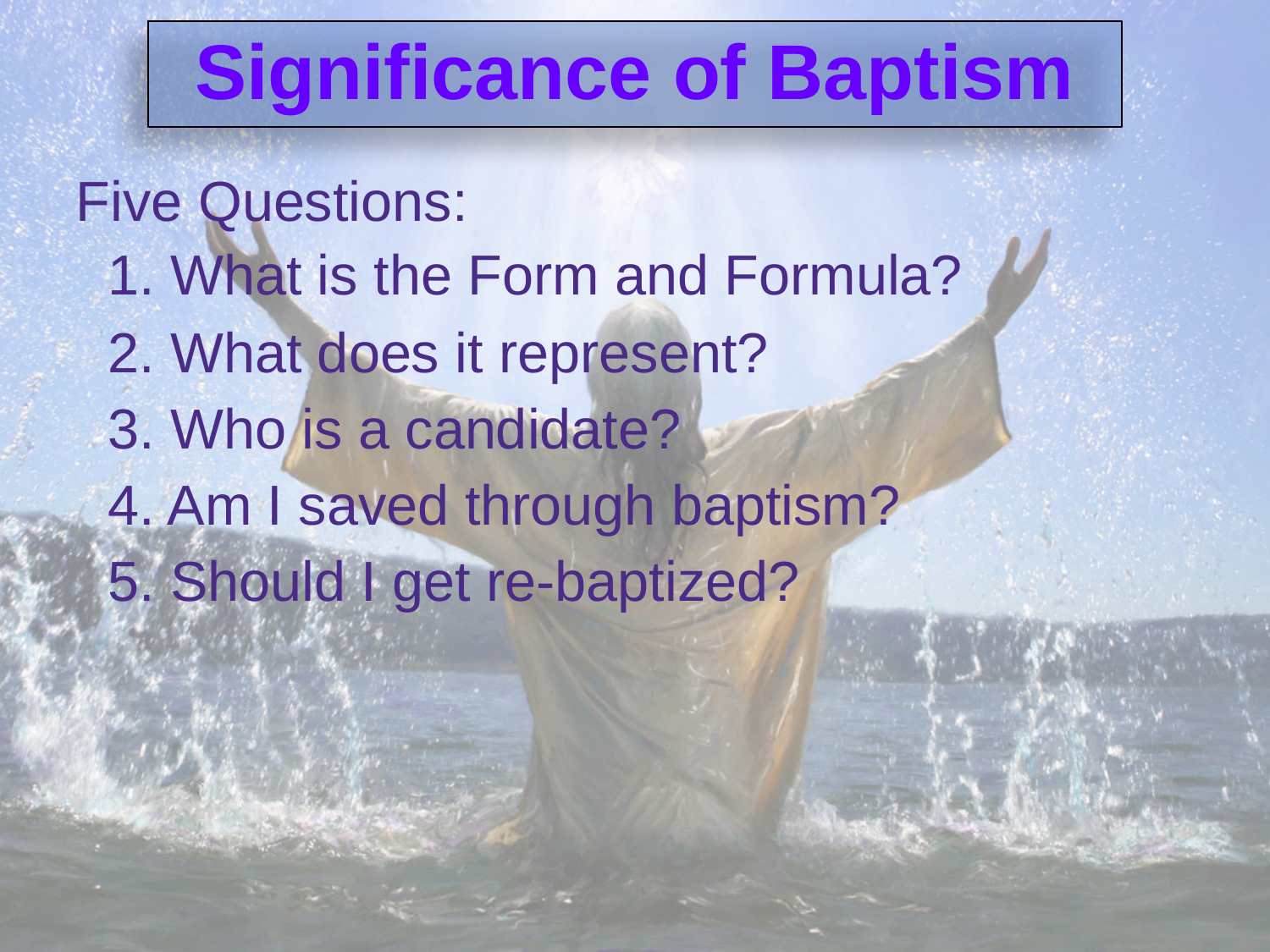

Significance of Baptism

Five Questions:
1. What is the Form and Formula?
2. What does it represent?
3. Who is a candidate?
4. Am I saved through baptism?
5. Should I get re-baptized?